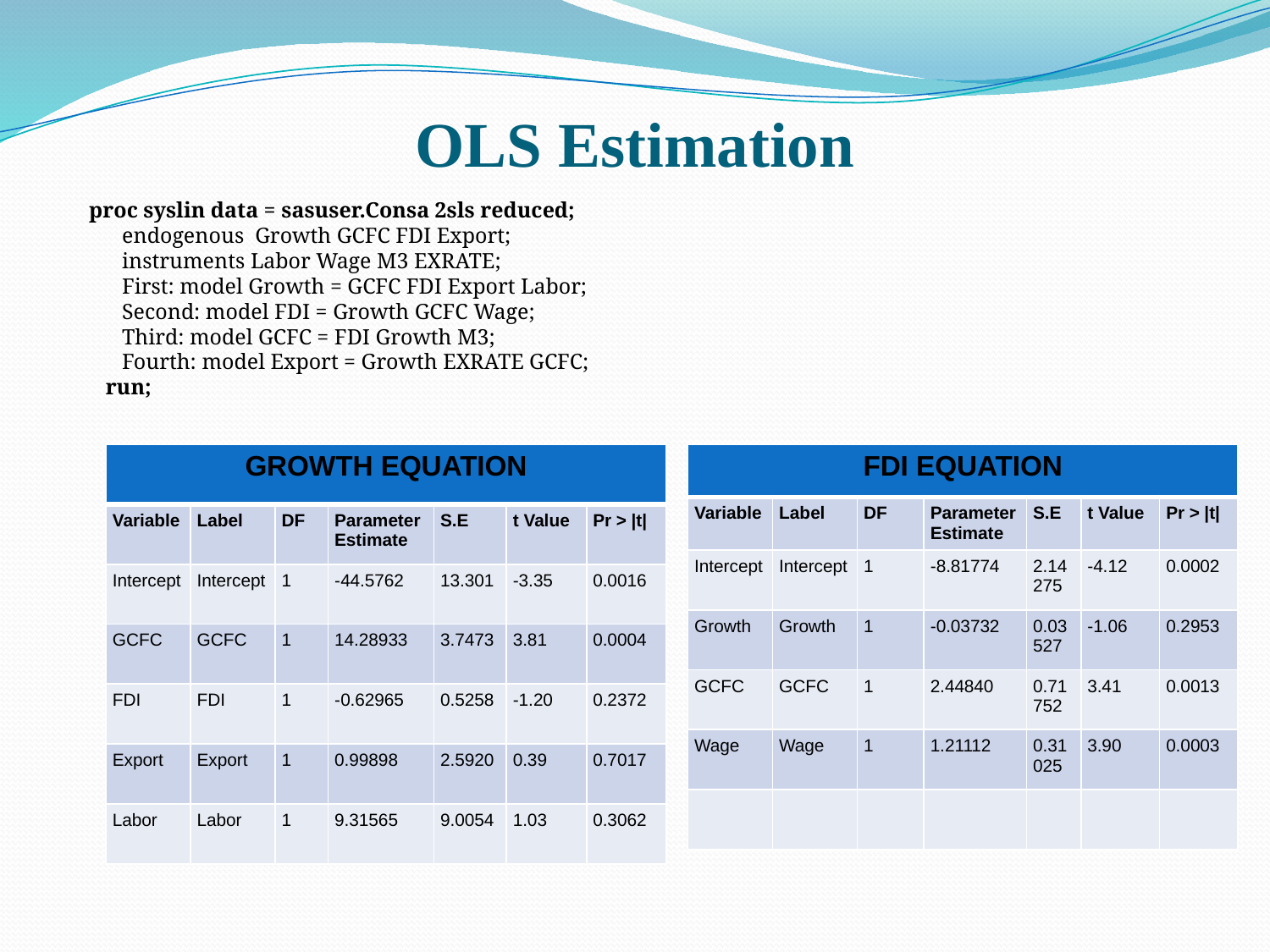

# OLS Estimation
proc syslin data = sasuser.Consa 2sls reduced;
      endogenous  Growth GCFC FDI Export;
      instruments Labor Wage M3 EXRATE;
      First: model Growth = GCFC FDI Export Labor;
      Second: model FDI = Growth GCFC Wage;
      Third: model GCFC = FDI Growth M3;
      Fourth: model Export = Growth EXRATE GCFC;
   run;
| GROWTH EQUATION |  |  |  |  |  |  |
| --- | --- | --- | --- | --- | --- | --- |
| Variable | Label | DF | Parameter Estimate | S.E | t Value | Pr > |t| |
| Intercept | Intercept | 1 | -44.5762 | 13.301 | -3.35 | 0.0016 |
| GCFC | GCFC | 1 | 14.28933 | 3.7473 | 3.81 | 0.0004 |
| FDI | FDI | 1 | -0.62965 | 0.5258 | -1.20 | 0.2372 |
| Export | Export | 1 | 0.99898 | 2.5920 | 0.39 | 0.7017 |
| Labor | Labor | 1 | 9.31565 | 9.0054 | 1.03 | 0.3062 |
| FDI EQUATION |  |  |  |  |  |  |
| --- | --- | --- | --- | --- | --- | --- |
| Variable | Label | DF | Parameter Estimate | S.E | t Value | Pr > |t| |
| Intercept | Intercept | 1 | -8.81774 | 2.14275 | -4.12 | 0.0002 |
| Growth | Growth | 1 | -0.03732 | 0.03527 | -1.06 | 0.2953 |
| GCFC | GCFC | 1 | 2.44840 | 0.71752 | 3.41 | 0.0013 |
| Wage | Wage | 1 | 1.21112 | 0.31025 | 3.90 | 0.0003 |
|  |  |  |  |  |  |  |